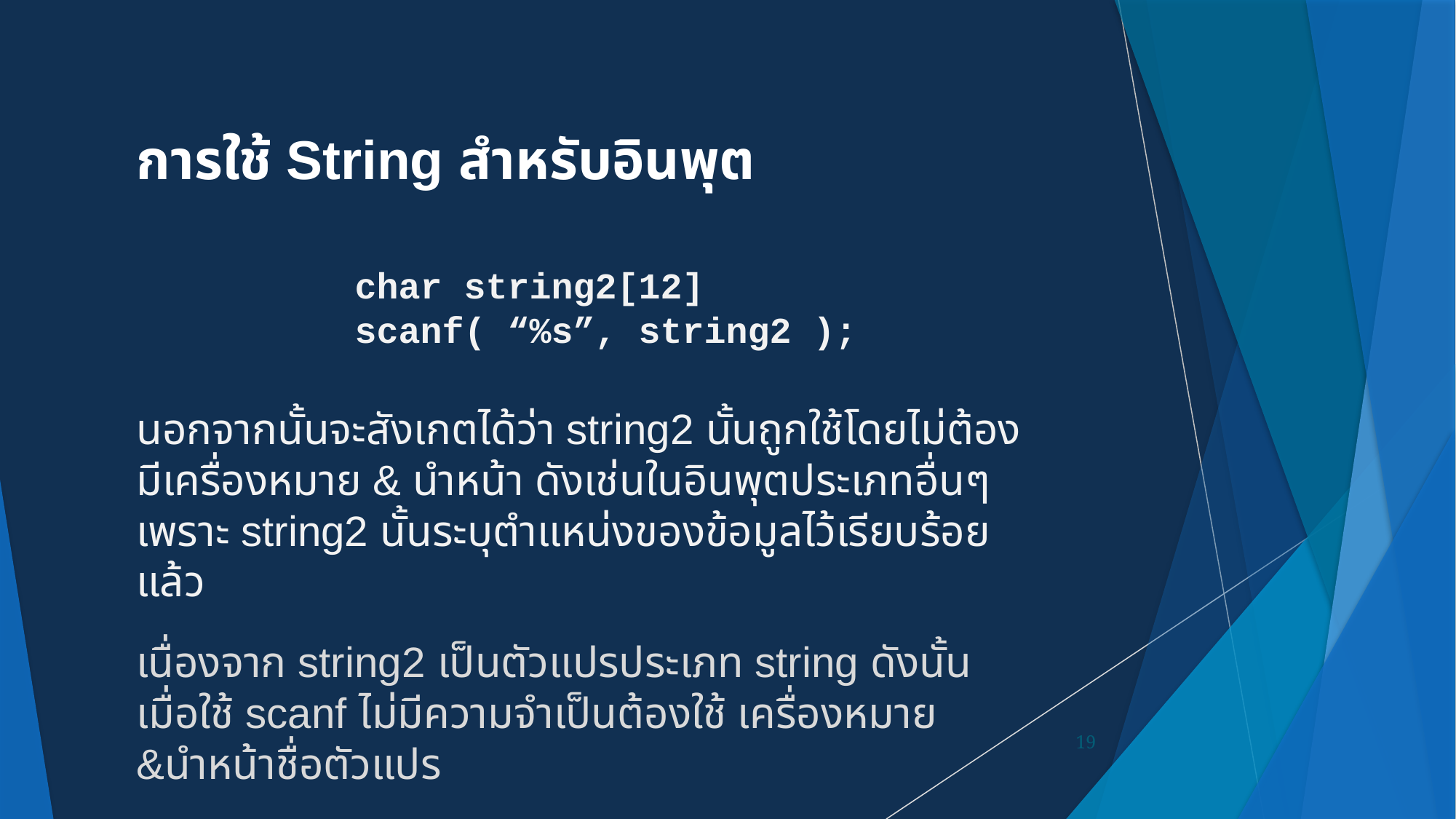

การใช้ String สำหรับอินพุต
		char string2[12]
		scanf( “%s”, string2 );

นอกจากนั้นจะสังเกตได้ว่า string2 นั้นถูกใช้โดยไม่ต้องมีเครื่องหมาย & นำหน้า ดังเช่นในอินพุตประเภทอื่นๆ เพราะ string2 นั้นระบุตำแหน่งของข้อมูลไว้เรียบร้อยแล้ว
เนื่องจาก string2 เป็นตัวแปรประเภท string ดังนั้น เมื่อใช้ scanf ไม่มีความจำเป็นต้องใช้ เครื่องหมาย &นำหน้าชื่อตัวแปร
19